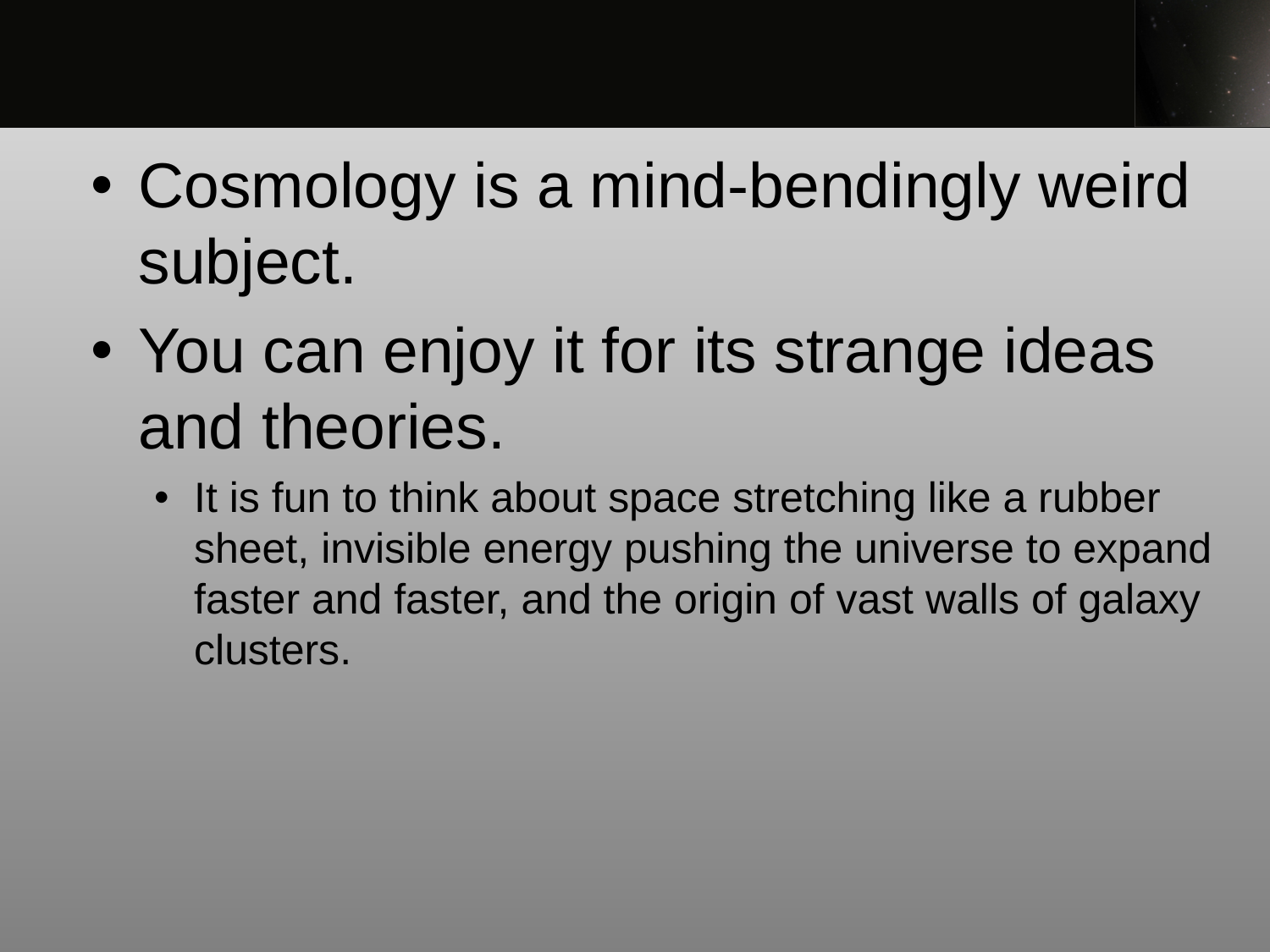

Cosmology is a mind-bendingly weird subject.
You can enjoy it for its strange ideas and theories.
It is fun to think about space stretching like a rubber sheet, invisible energy pushing the universe to expand faster and faster, and the origin of vast walls of galaxy clusters.